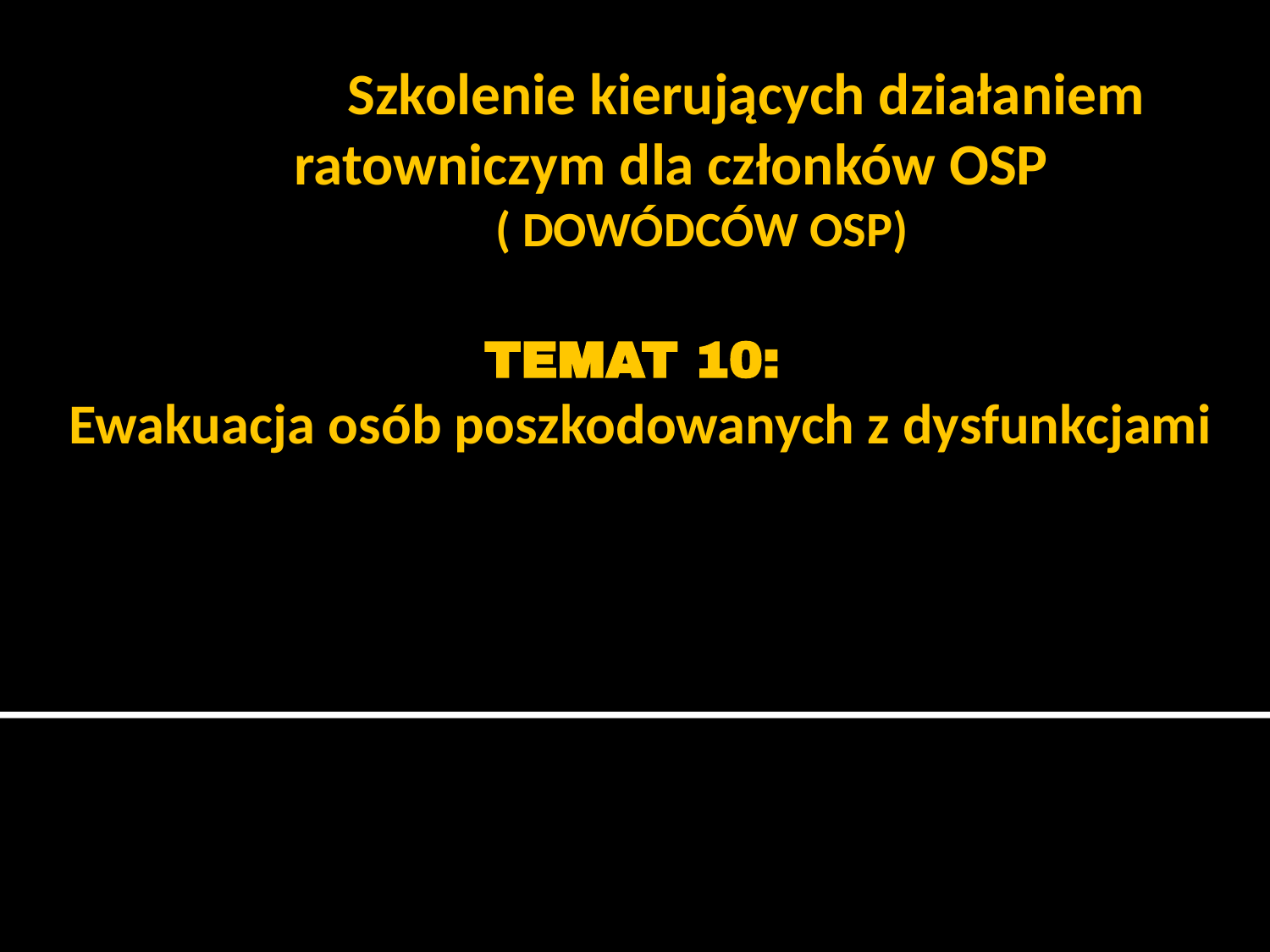

Szkolenie kierujących działaniem ratowniczym dla członków OSP
                  ( DOWÓDCÓW OSP)

# TEMAT 10:
Ewakuacja osób poszkodowanych z dysfunkcjami